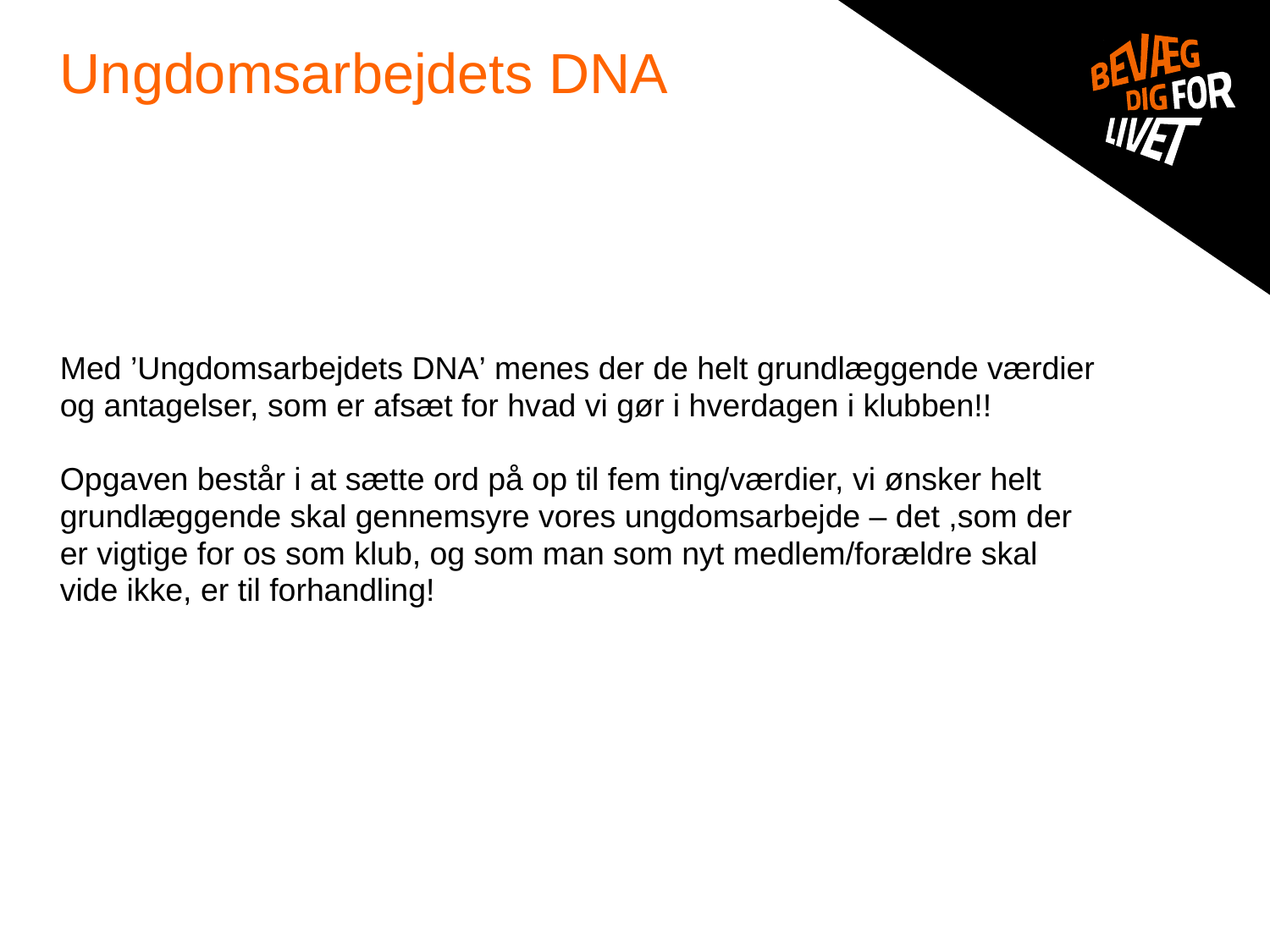

# Ungdomsarbejdets DNA
Med ’Ungdomsarbejdets DNA’ menes der de helt grundlæggende værdier og antagelser, som er afsæt for hvad vi gør i hverdagen i klubben!!

Opgaven består i at sætte ord på op til fem ting/værdier, vi ønsker helt grundlæggende skal gennemsyre vores ungdomsarbejde – det ,som der er vigtige for os som klub, og som man som nyt medlem/forældre skal vide ikke, er til forhandling!